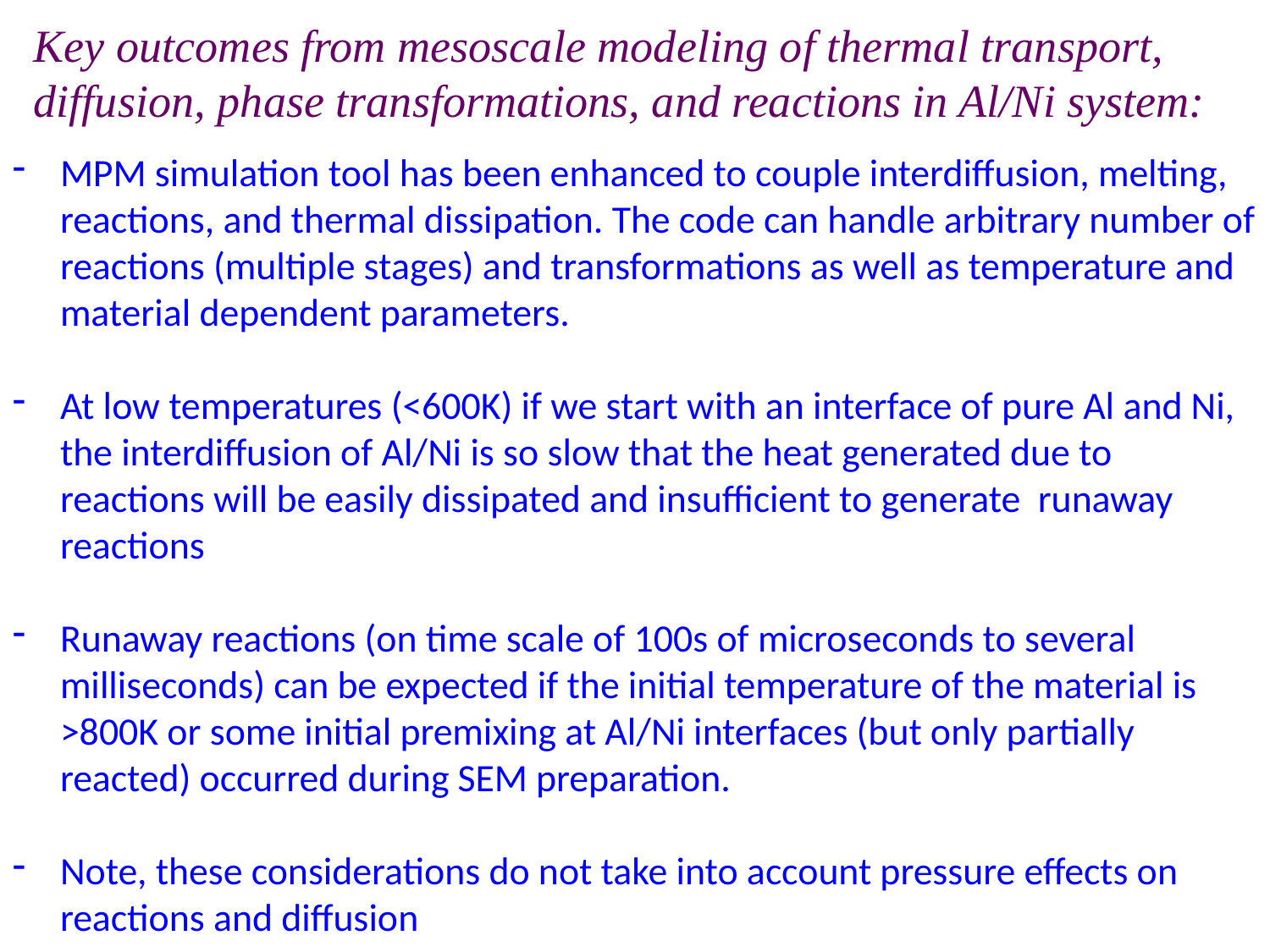

Key outcomes from mesoscale modeling of thermal transport, diffusion, phase transformations, and reactions in Al/Ni system:
MPM simulation tool has been enhanced to couple interdiffusion, melting, reactions, and thermal dissipation. The code can handle arbitrary number of reactions (multiple stages) and transformations as well as temperature and material dependent parameters.

At low temperatures (<600K) if we start with an interface of pure Al and Ni, the interdiffusion of Al/Ni is so slow that the heat generated due to reactions will be easily dissipated and insufficient to generate  runaway reactions

Runaway reactions (on time scale of 100s of microseconds to several milliseconds) can be expected if the initial temperature of the material is >800K or some initial premixing at Al/Ni interfaces (but only partially reacted) occurred during SEM preparation.

Note, these considerations do not take into account pressure effects on reactions and diffusion